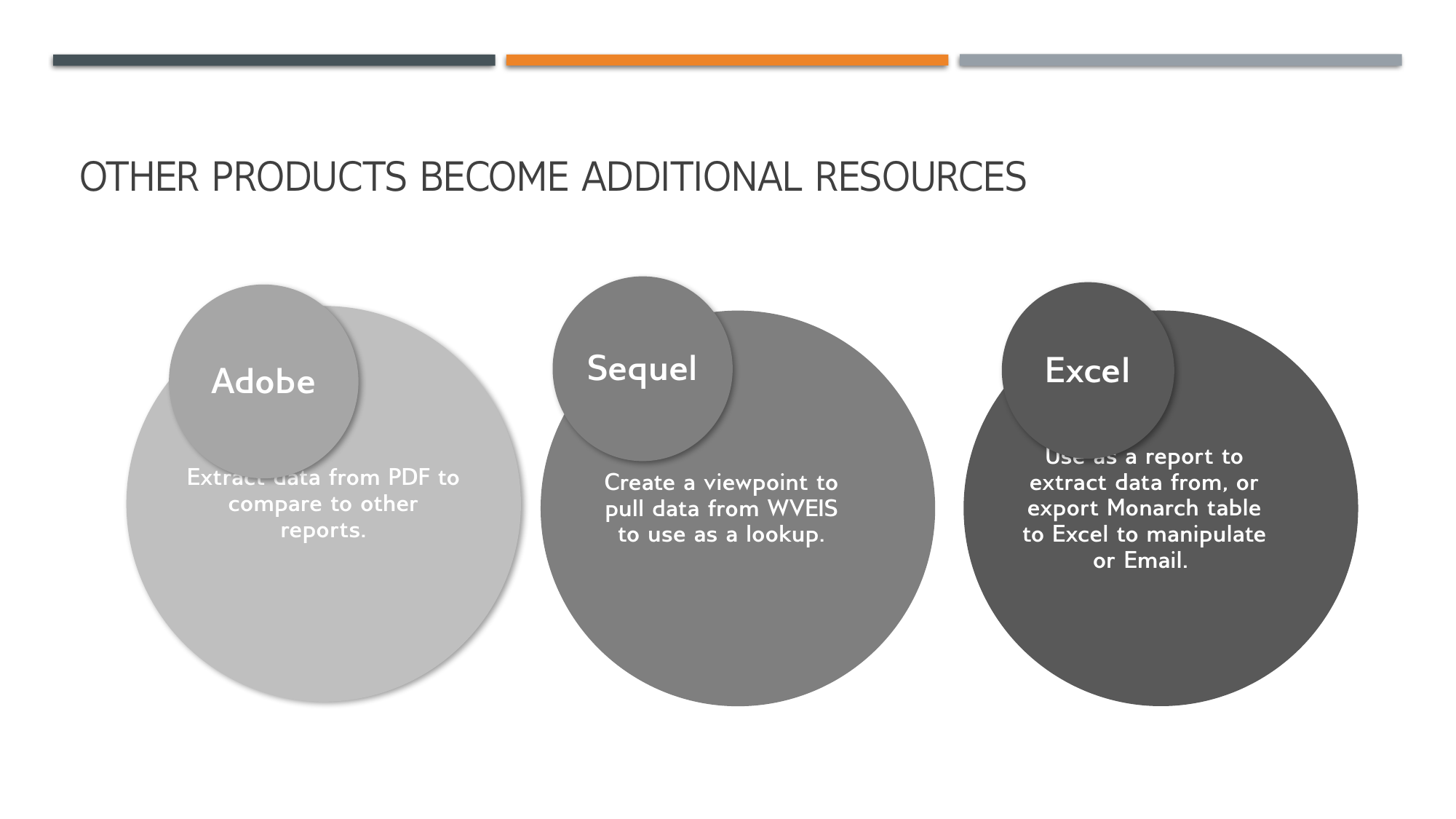

# Other products become additional resources
Extract data from PDF to compare to other reports.
Adobe
Create a viewpoint to pull data from WVEIS to use as a lookup.
Sequel
Use as a report to extract data from, or export Monarch table to Excel to manipulate or Email.
Excel